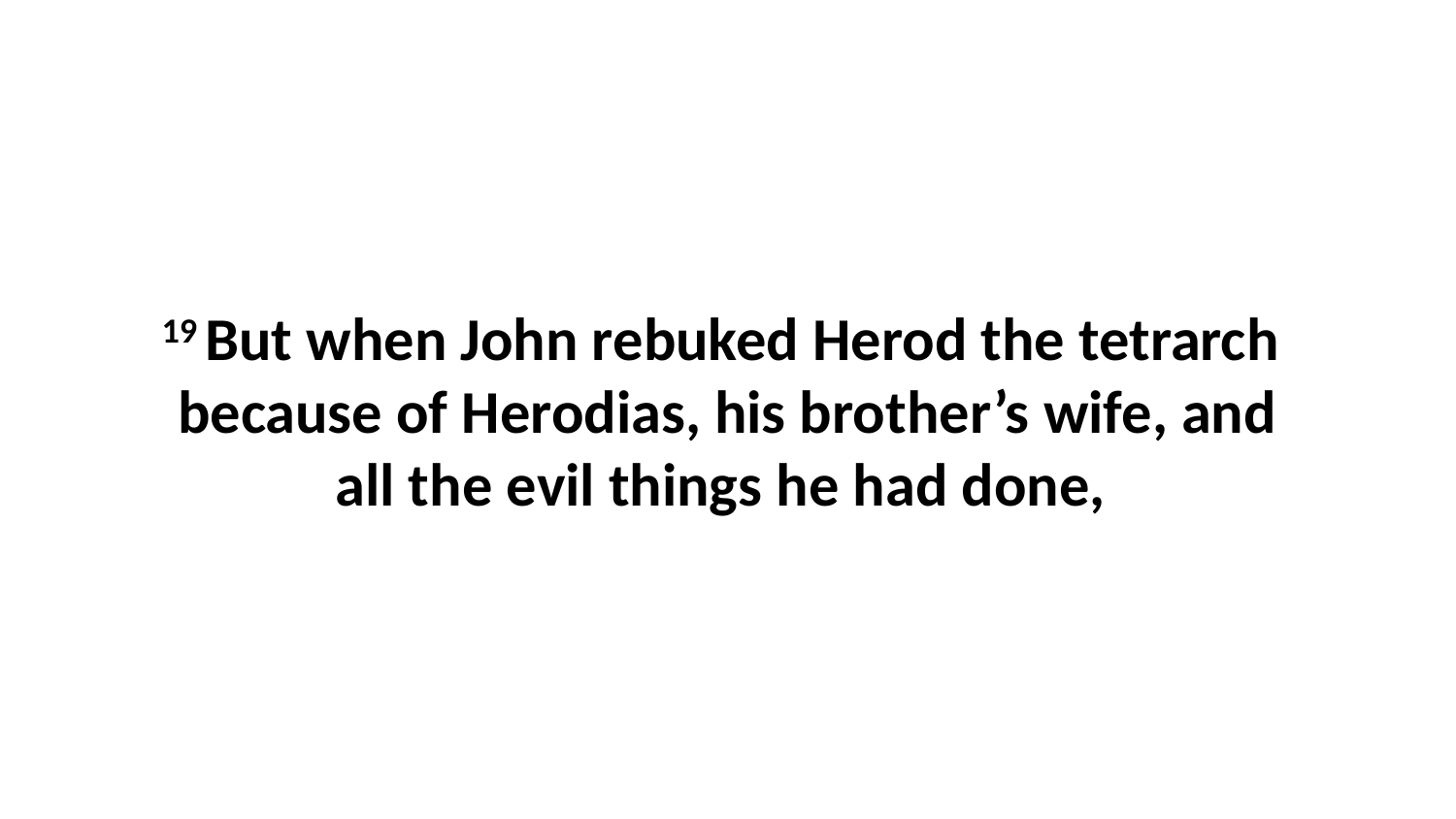

19 But when John rebuked Herod the tetrarch  because of Herodias, his brother’s wife, and all the evil things he had done,